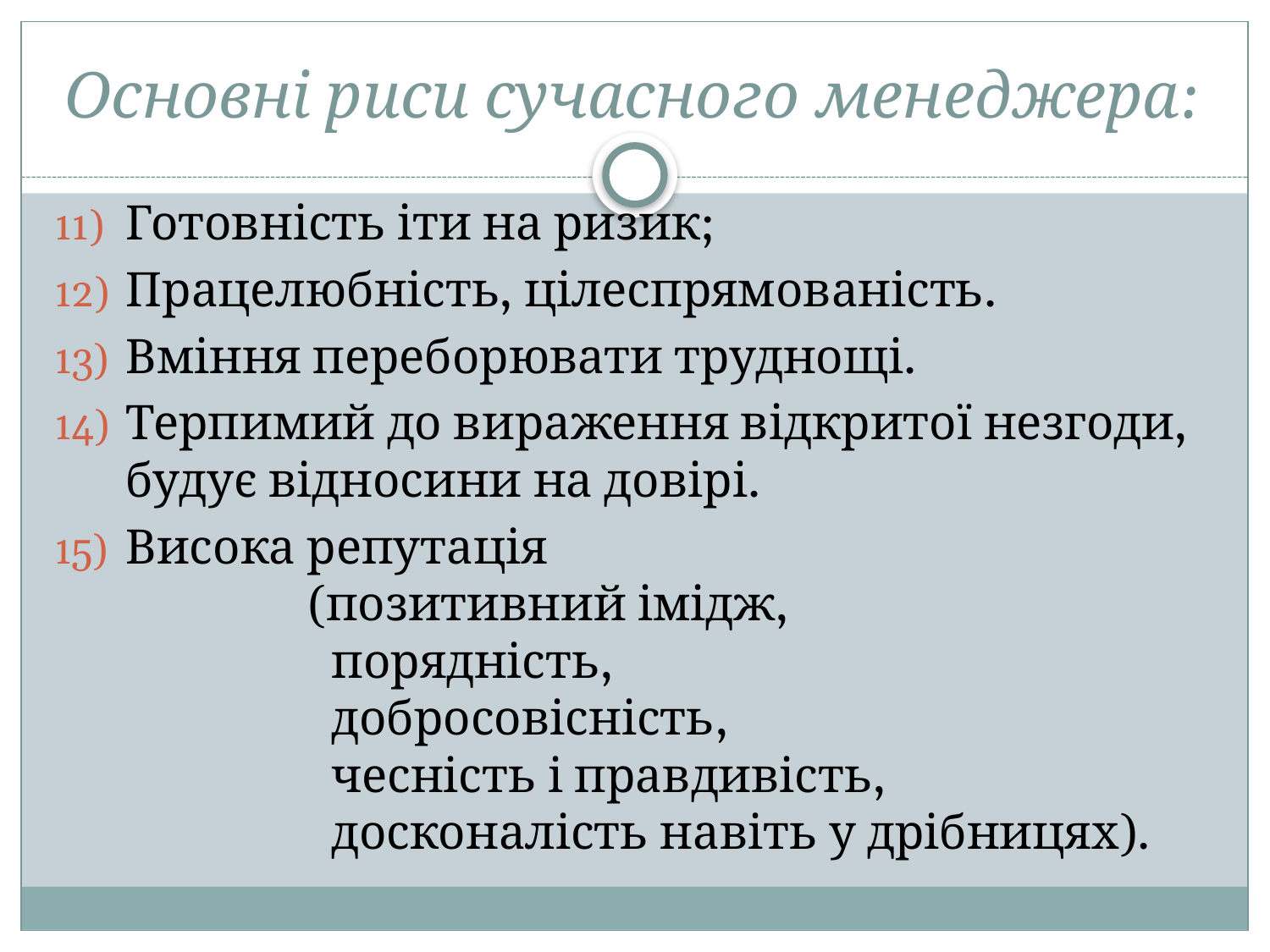

# Основні риси сучасного менеджера:
Готовність іти на ризик;
Працелюбність, цілеспрямованість.
Вміння переборювати труднощі.
Терпимий до вираження відкритої незгоди, будує відносини на довірі.
Висока репутація
                (позитивний імідж,
                  порядність,
                  добросовісність,
                  чесність і правдивість,
                  досконалість навіть у дрібницях).